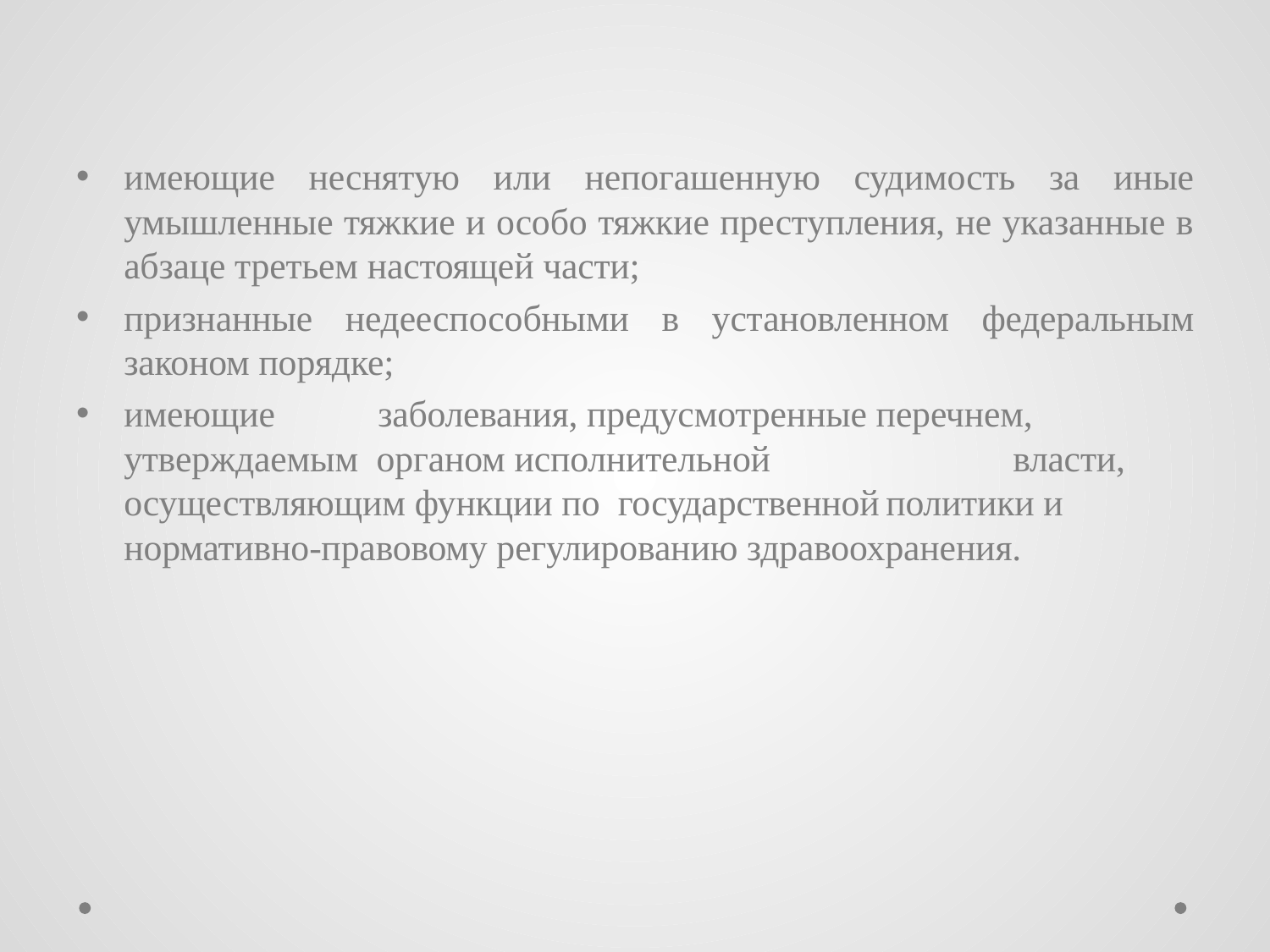

имеющие неснятую или непогашенную судимость за иные умышленные тяжкие и особо тяжкие преступления, не указанные в абзаце третьем настоящей части;
признанные недееспособными в установленном федеральным законом порядке;
имеющие	заболевания, предусмотренные перечнем, утверждаемым  органом исполнительной		власти, осуществляющим функции по  государственной	политики и нормативно-правовому регулированию здравоохранения.